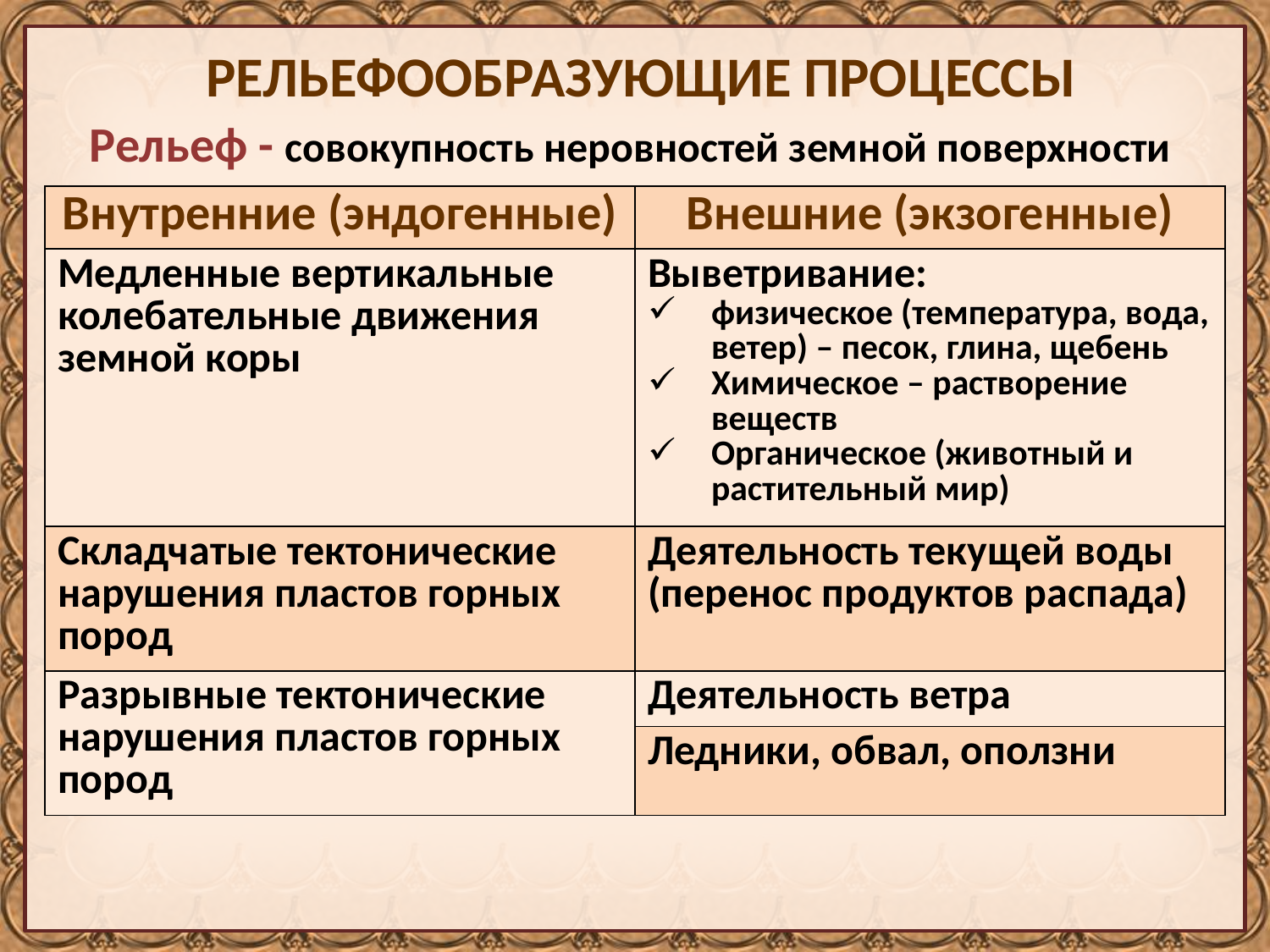

# РЕЛЬЕФООБРАЗУЮЩИЕ ПРОЦЕССЫ
Рельеф - совокупность неровностей земной поверхности
| Внутренние (эндогенные) | Внешние (экзогенные) |
| --- | --- |
| Медленные вертикальные колебательные движения земной коры | Выветривание: физическое (температура, вода, ветер) – песок, глина, щебень Химическое – растворение веществ Органическое (животный и растительный мир) |
| Складчатые тектонические нарушения пластов горных пород | Деятельность текущей воды (перенос продуктов распада) |
| Разрывные тектонические нарушения пластов горных пород | Деятельность ветра |
|  | Ледники, обвал, оползни |